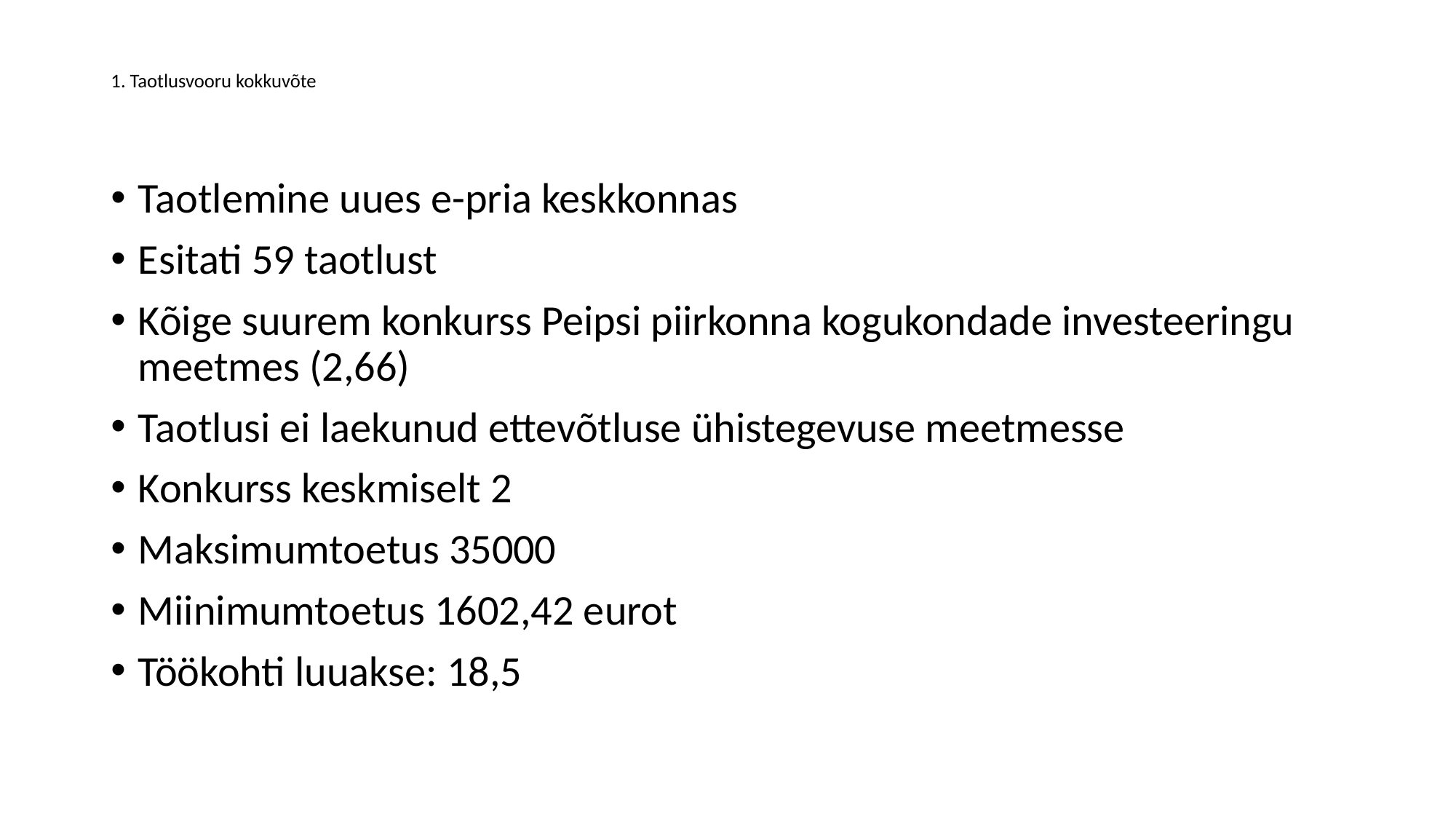

# 1. Taotlusvooru kokkuvõte
Taotlemine uues e-pria keskkonnas
Esitati 59 taotlust
Kõige suurem konkurss Peipsi piirkonna kogukondade investeeringu meetmes (2,66)
Taotlusi ei laekunud ettevõtluse ühistegevuse meetmesse
Konkurss keskmiselt 2
Maksimumtoetus 35000
Miinimumtoetus 1602,42 eurot
Töökohti luuakse: 18,5